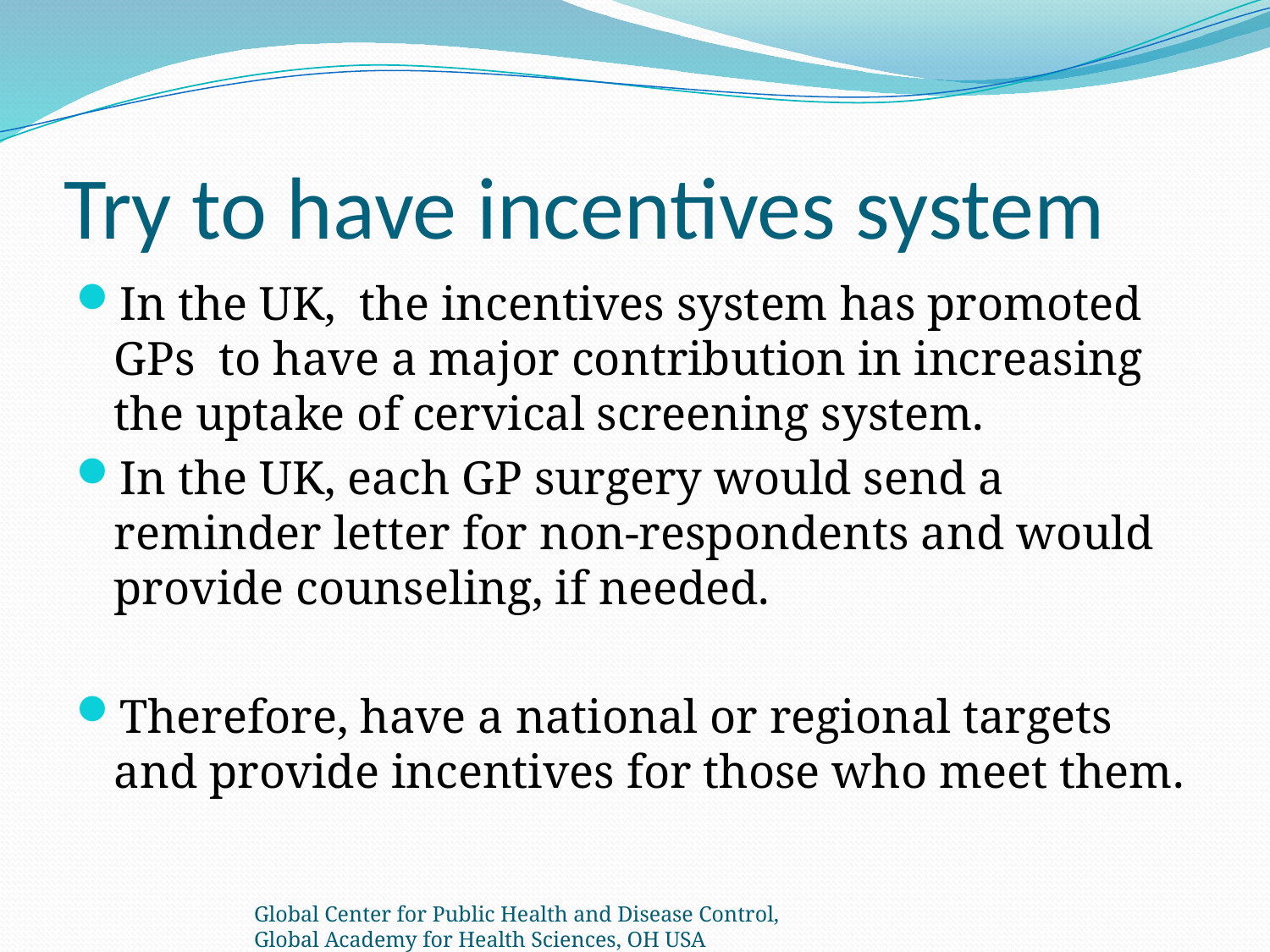

# Try to have incentives system
In the UK,  the incentives system has promoted GPs  to have a major contribution in increasing the uptake of cervical screening system.
In the UK, each GP surgery would send a reminder letter for non-respondents and would provide counseling, if needed.

Therefore, have a national or regional targets and provide incentives for those who meet them.

Global Center for Public Health and Disease Control, Global Academy for Health Sciences, OH USA